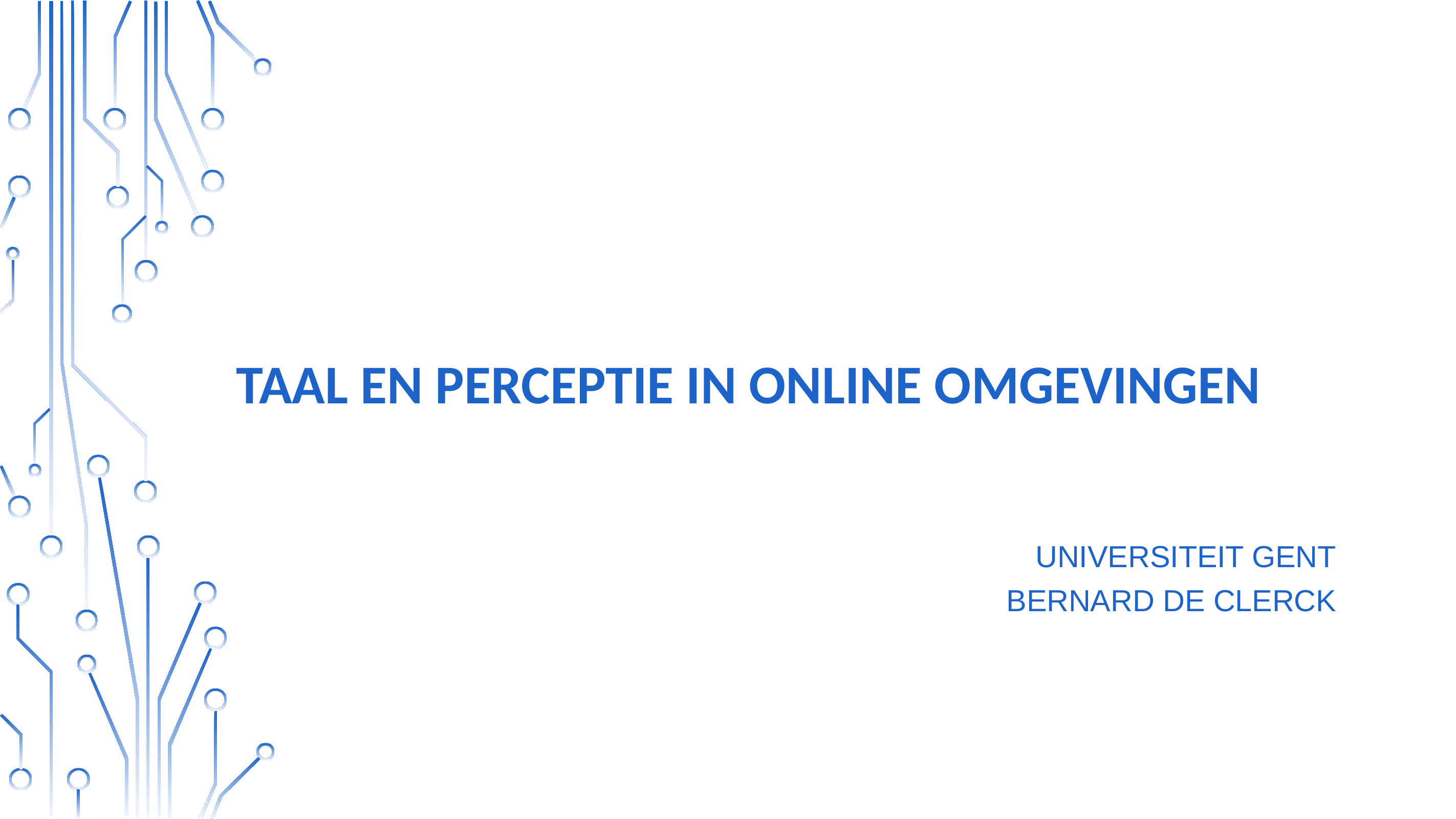

# taal en perceptie in online omgevingen
Universiteit Gent
Bernard de Clerck